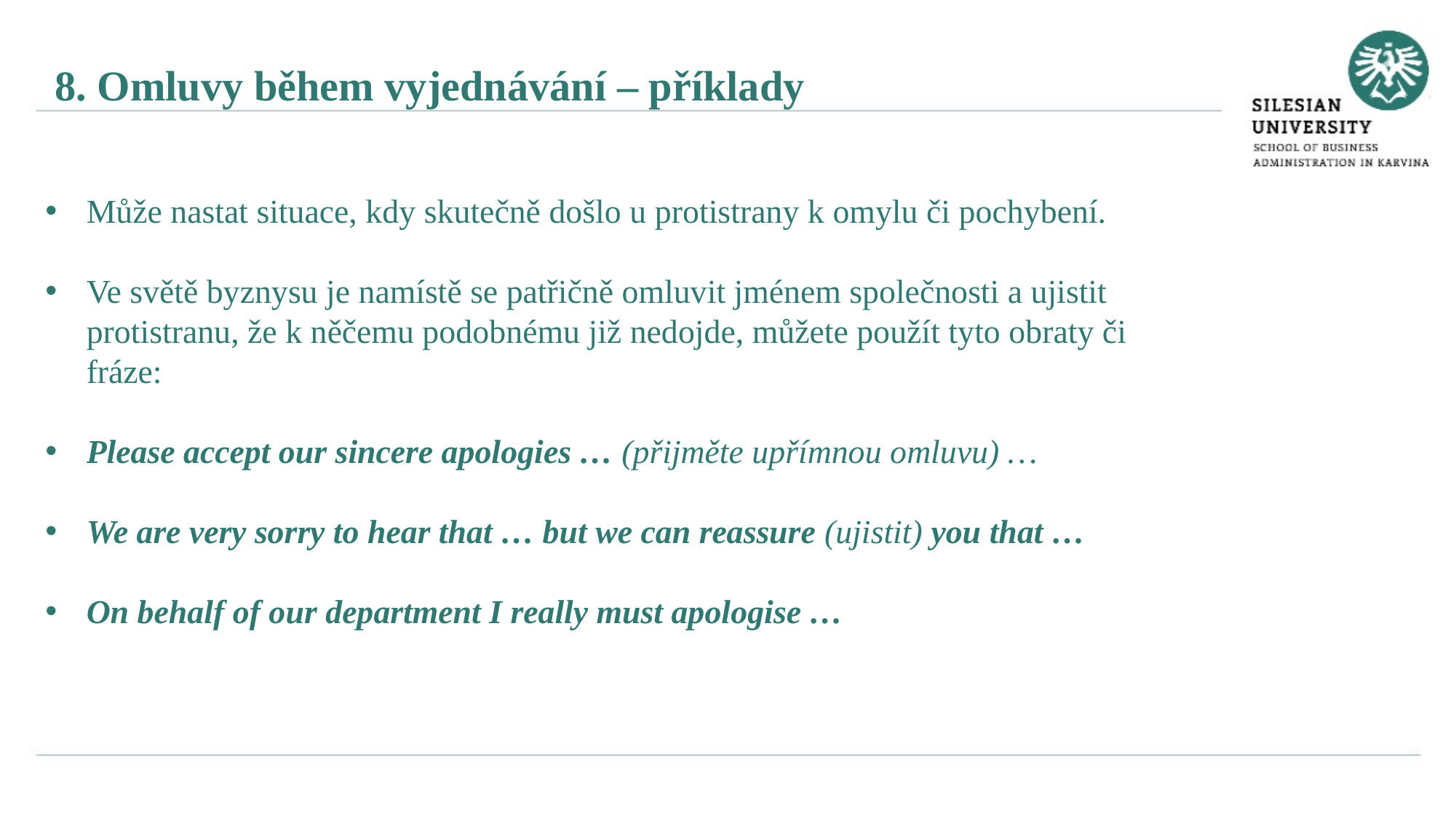

8. Omluvy během vyjednávání – příklady

Může nastat situace, kdy skutečně došlo u protistrany k omylu či pochybení.

Ve světě byznysu je namístě se patřičně omluvit jménem společnosti a ujistit protistranu, že k něčemu podobnému již nedojde, můžete použít tyto obraty či fráze:

Please accept our sincere apologies … (přijměte upřímnou omluvu) …

We are very sorry to hear that … but we can reassure (ujistit) you that …

On behalf of our department I really must apologise …